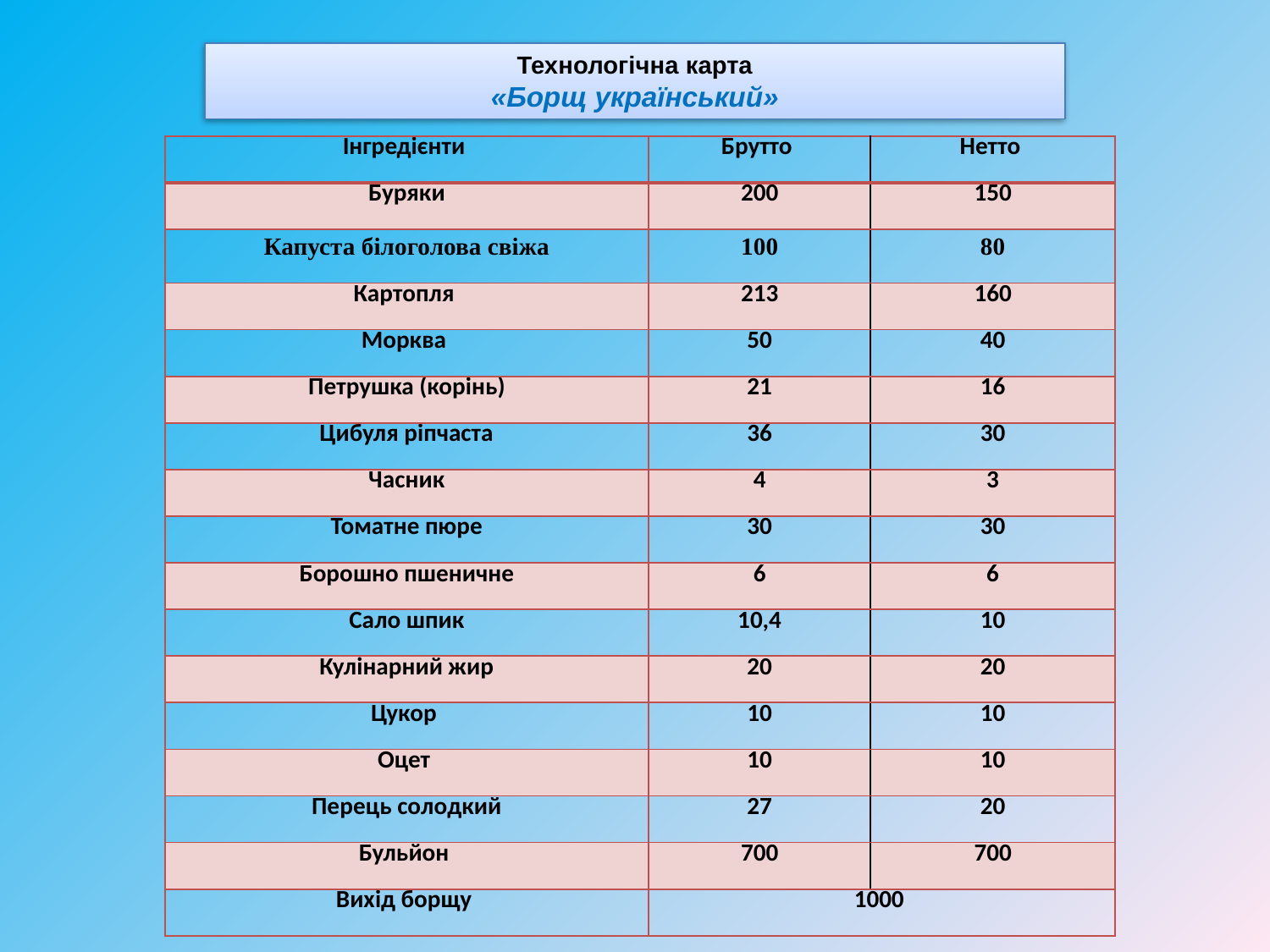

Технологічна карта
«Борщ український»
| Інгредієнти | Брутто | Нетто |
| --- | --- | --- |
| Буряки | 200 | 150 |
| Капуста білоголова свіжа | 100 | 80 |
| Картопля | 213 | 160 |
| Морква | 50 | 40 |
| Петрушка (корінь) | 21 | 16 |
| Цибуля ріпчаста | 36 | 30 |
| Часник | 4 | 3 |
| Томатне пюре | 30 | 30 |
| Борошно пшеничне | 6 | 6 |
| Сало шпик | 10,4 | 10 |
| Кулінарний жир | 20 | 20 |
| Цукор | 10 | 10 |
| Оцет | 10 | 10 |
| Перець солодкий | 27 | 20 |
| Бульйон | 700 | 700 |
| Вихід борщу | 1000 |  |